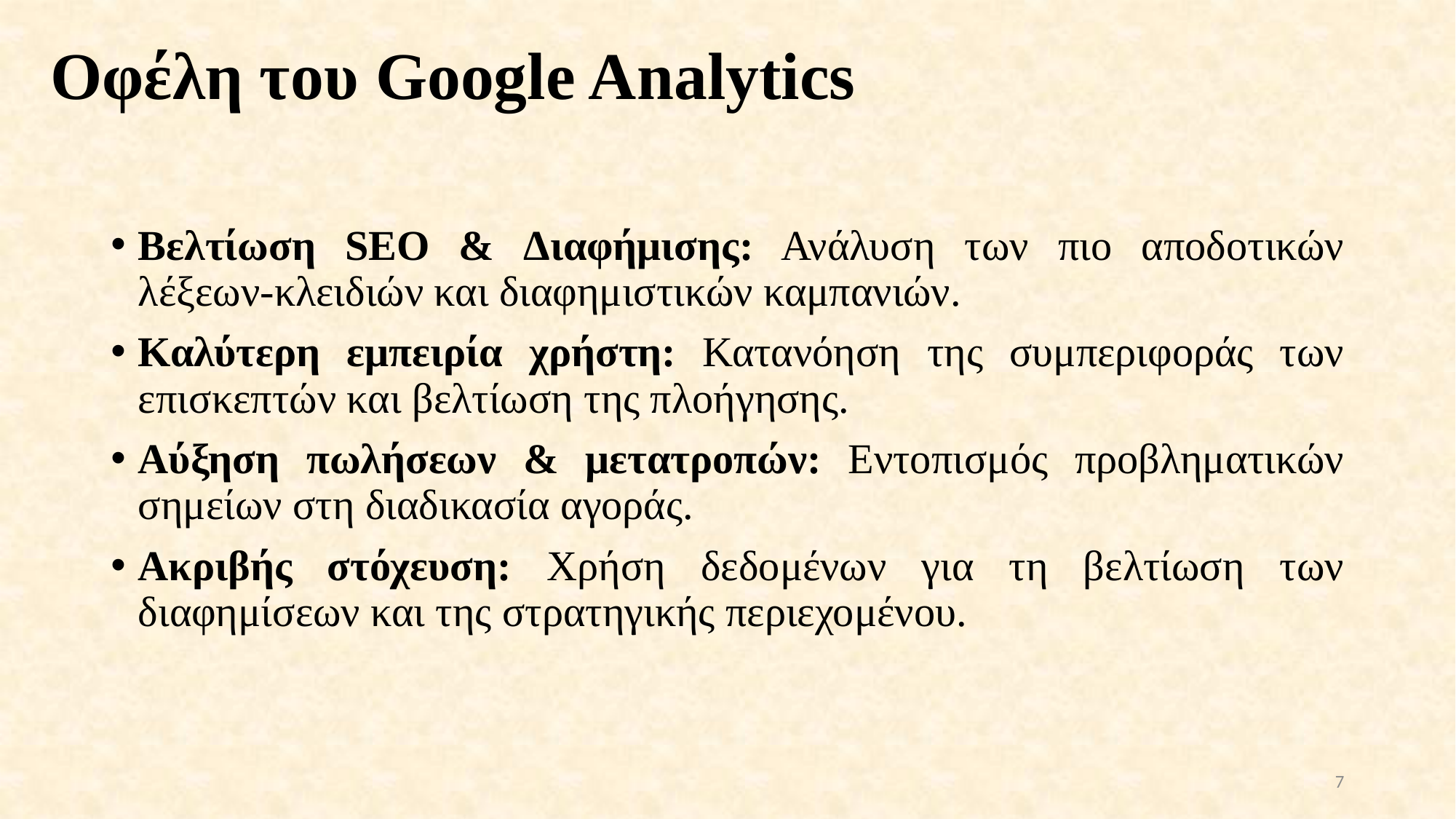

# Οφέλη του Google Analytics
Βελτίωση SEO & Διαφήμισης: Ανάλυση των πιο αποδοτικών λέξεων-κλειδιών και διαφημιστικών καμπανιών.
Καλύτερη εμπειρία χρήστη: Κατανόηση της συμπεριφοράς των επισκεπτών και βελτίωση της πλοήγησης.
Αύξηση πωλήσεων & μετατροπών: Εντοπισμός προβληματικών σημείων στη διαδικασία αγοράς.
Ακριβής στόχευση: Χρήση δεδομένων για τη βελτίωση των διαφημίσεων και της στρατηγικής περιεχομένου.

7